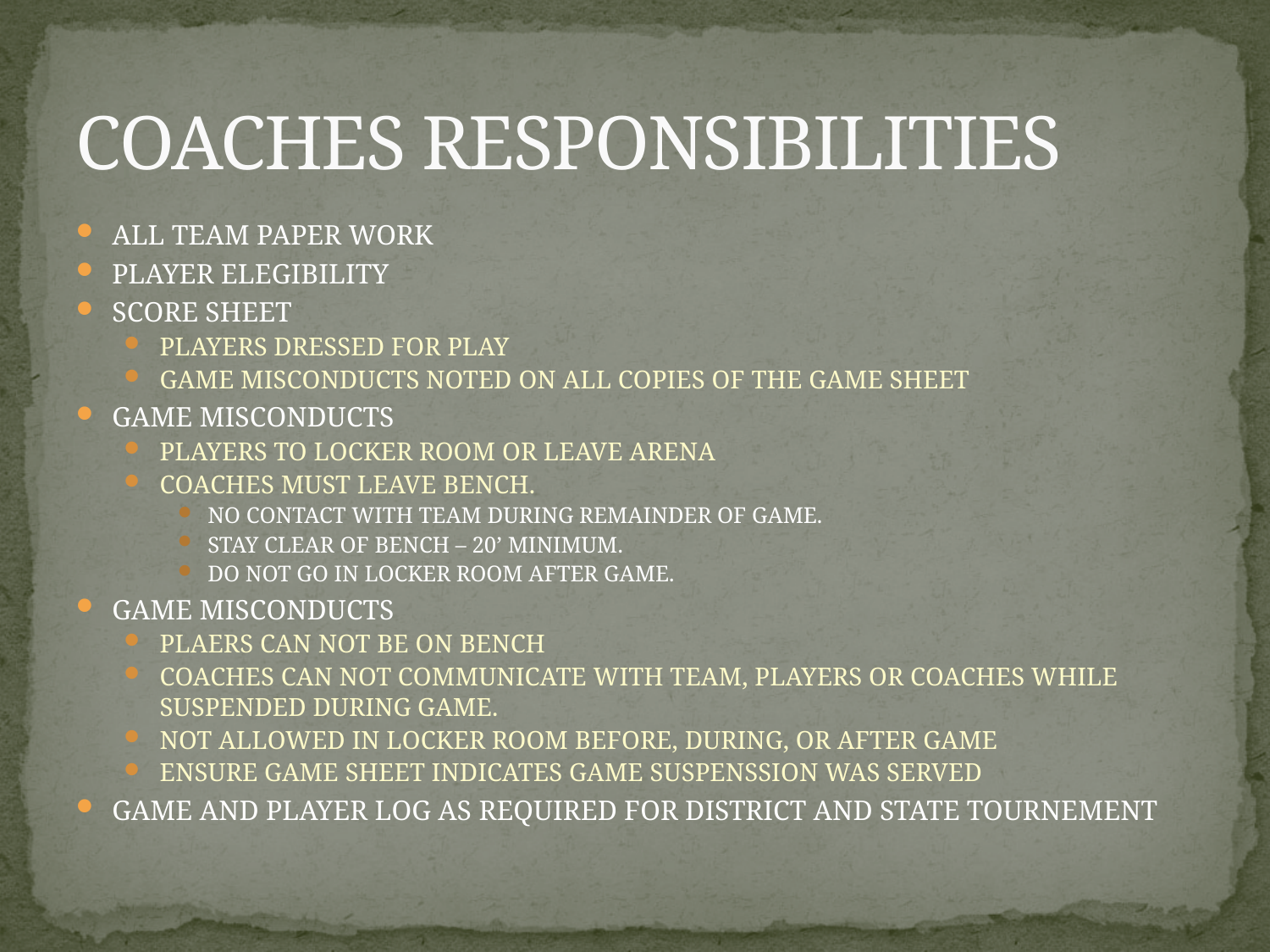

# COACHES RESPONSIBILITIES
ALL TEAM PAPER WORK
PLAYER ELEGIBILITY
SCORE SHEET
PLAYERS DRESSED FOR PLAY
GAME MISCONDUCTS NOTED ON ALL COPIES OF THE GAME SHEET
GAME MISCONDUCTS
PLAYERS TO LOCKER ROOM OR LEAVE ARENA
COACHES MUST LEAVE BENCH.
NO CONTACT WITH TEAM DURING REMAINDER OF GAME.
STAY CLEAR OF BENCH – 20’ MINIMUM.
DO NOT GO IN LOCKER ROOM AFTER GAME.
GAME MISCONDUCTS
PLAERS CAN NOT BE ON BENCH
COACHES CAN NOT COMMUNICATE WITH TEAM, PLAYERS OR COACHES WHILE SUSPENDED DURING GAME.
NOT ALLOWED IN LOCKER ROOM BEFORE, DURING, OR AFTER GAME
ENSURE GAME SHEET INDICATES GAME SUSPENSSION WAS SERVED
GAME AND PLAYER LOG AS REQUIRED FOR DISTRICT AND STATE TOURNEMENT